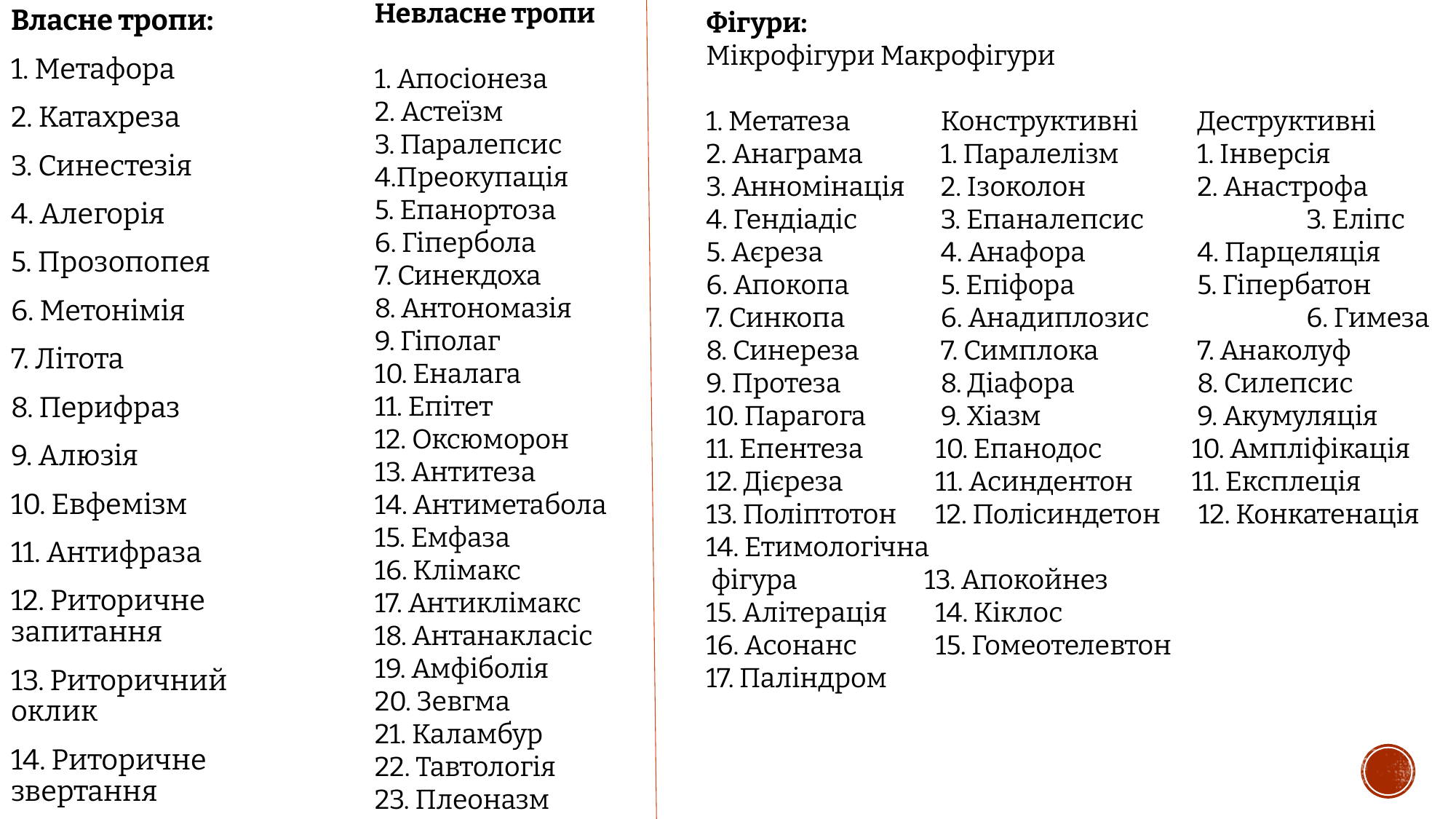

Фігури:
Мікрофігури Макрофігури

1. Метатеза	   Конструктивні	          Деструктивні
2. Анаграма	   1. Паралелізм	          1. Інверсія
3. Анномінація	   2. Ізоколон	          2. Анастрофа
4. Гендіадіс	   3. Епаналепсис	          3. Еліпс
5. Аєреза	   4. Анафора	          4. Парцеляція
6. Апокопа	   5. Епіфора	          5. Гіпербатон
7. Синкопа	   6. Анадиплозис	          6. Гимеза
8. Синереза	   7. Симплока	          7. Анаколуф
9. Протеза	   8. Діафора	          8. Силепсис
10. Парагога	   9. Хіазм	          9. Акумуляція
11. Епентеза	  10. Епанодос	         10. Ампліфікація
12. Дієреза	  11. Асиндентон	         11. Експлеція
13. Поліптотон	  12. Полісиндетон       12. Конкатенація
14. Етимологічна
 фігура	                    13. Апокойнез
15. Алітерація	  14. Кіклос
16. Асонанс	  15. Гомеотелевтон
17. Паліндром
Невласне тропи

1. Апосіонеза
2. Астеїзм
3. Паралепсис
4.Преокупація
5. Епанортоза
6. Гіпербола
7. Синекдоха
8. Антономазія
9. Гіполаг
10. Еналага
11. Епітет
12. Оксюморон
13. Антитеза
14. Антиметабола
15. Емфаза
16. Клімакс
17. Антиклімакс
18. Антанакласіс
19. Амфіболія
20. Зевгма
21. Каламбур
22. Тавтологія
23. Плеоназм
Власне тропи:
1. Метафора
2. Катахреза
3. Синестезія
4. Алегорія
5. Прозопопея
6. Метонімія
7. Літота
8. Перифраз
9. Алюзія
10. Евфемізм
11. Антифраза
12. Риторичне запитання
13. Риторичний оклик
14. Риторичне звертання